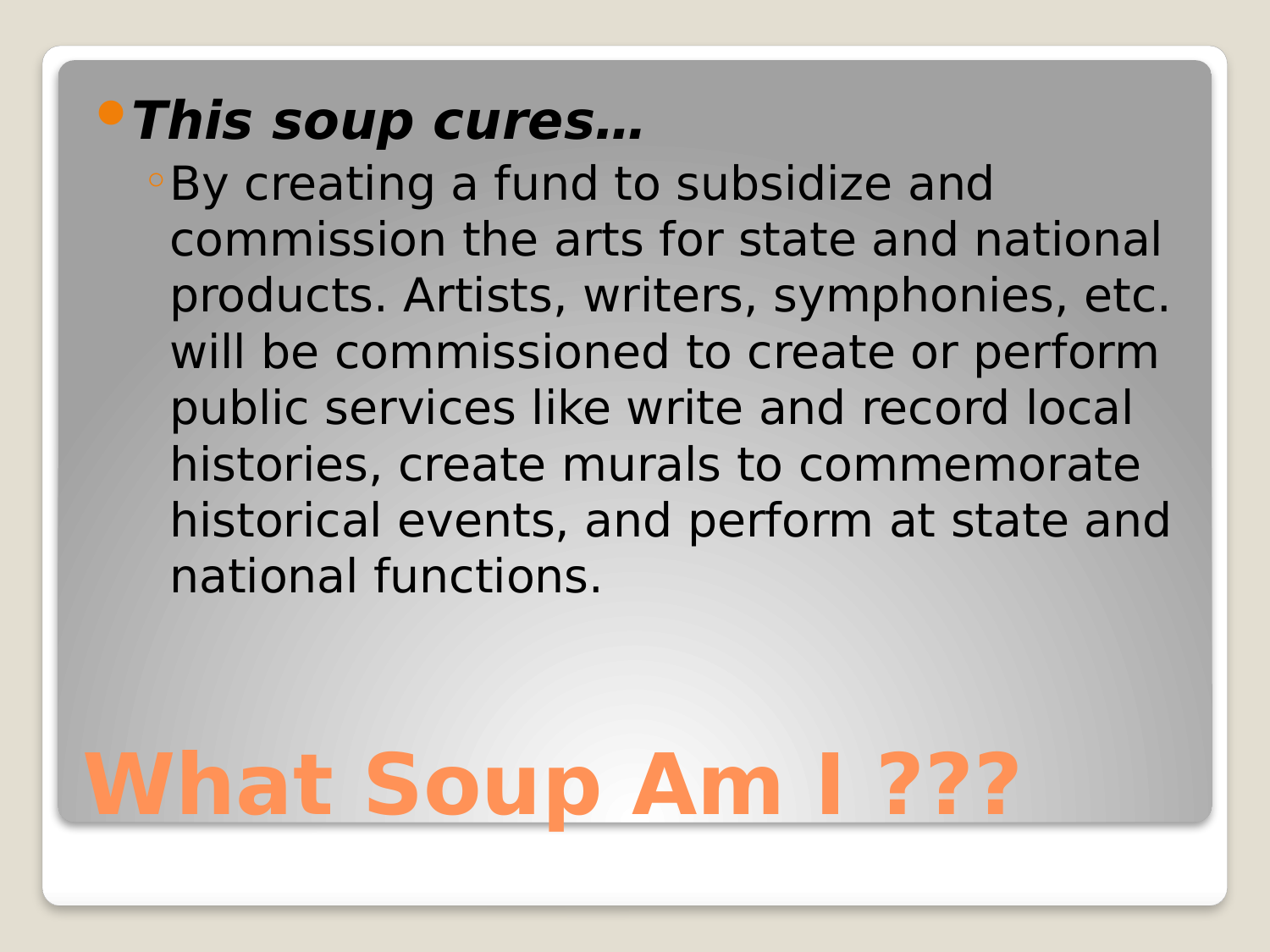

This soup cures…
By creating a fund to subsidize and commission the arts for state and national products. Artists, writers, symphonies, etc. will be commissioned to create or perform public services like write and record local histories, create murals to commemorate historical events, and perform at state and national functions.

# What Soup Am I ???